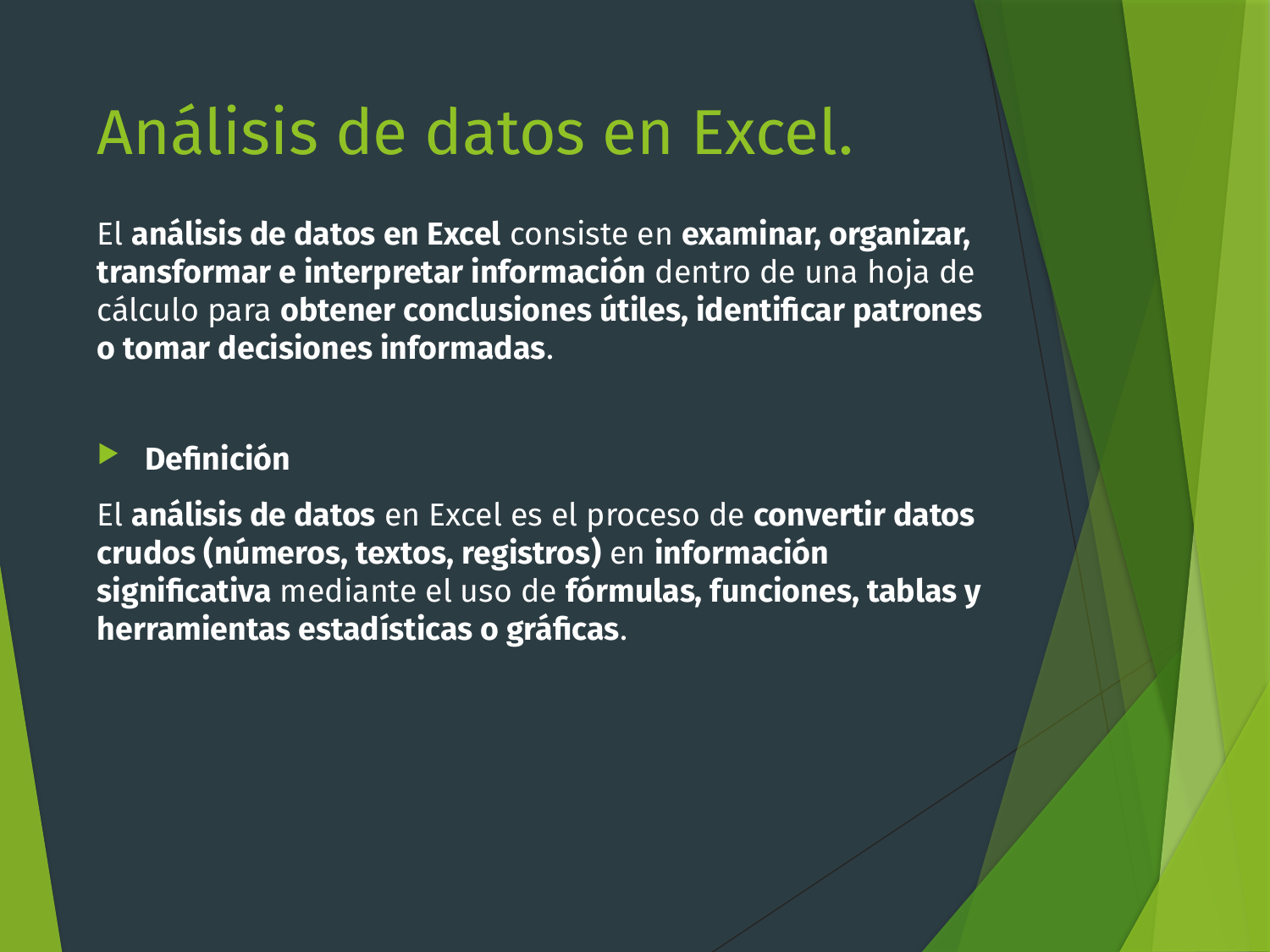

# Análisis de datos en Excel.
El análisis de datos en Excel consiste en examinar, organizar, transformar e interpretar información dentro de una hoja de cálculo para obtener conclusiones útiles, identificar patrones o tomar decisiones informadas.

Definición
El análisis de datos en Excel es el proceso de convertir datos crudos (números, textos, registros) en información significativa mediante el uso de fórmulas, funciones, tablas y herramientas estadísticas o gráficas.